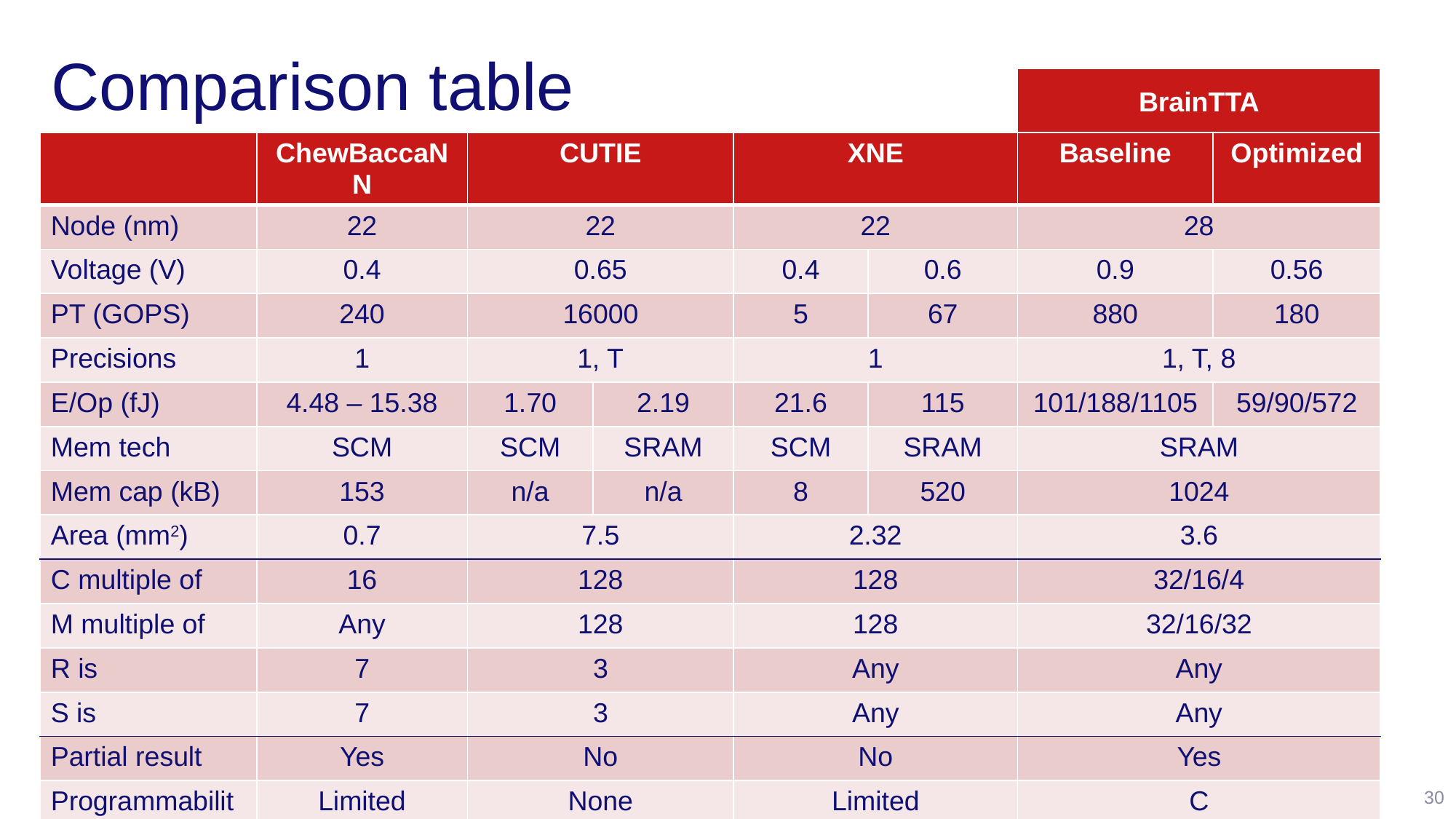

# Comparison table
BrainTTA
|  | ChewBaccaNN | CUTIE |  | XNE |  | Baseline | Optimized |
| --- | --- | --- | --- | --- | --- | --- | --- |
| Node (nm) | 22 | 22 |  | 22 |  | 28 |  |
| Voltage (V) | 0.4 | 0.65 | 0.65 | 0.4 | 0.6 | 0.9 | 0.56 |
| PT (GOPS) | 240 | 16000 | 16000 | 5 | 67 | 880 | 180 |
| Precisions | 1 | 1, T |  | 1 |  | 1, T, 8 |  |
| E/Op (fJ) | 4.48 – 15.38 | 1.70 | 2.19 | 21.6 | 115 | 101/188/1105 | 59/90/572 |
| Mem tech | SCM | SCM | SRAM | SCM | SRAM | SRAM |  |
| Mem cap (kB) | 153 | n/a | n/a | 8 | 520 | 1024 |  |
| Area (mm2) | 0.7 | 7.5 |  | 2.32 |  | 3.6 |  |
| C multiple of | 16 | 128 |  | 128 |  | 32/16/4 |  |
| M multiple of | Any | 128 |  | 128 |  | 32/16/32 |  |
| R is | 7 | 3 |  | Any |  | Any |  |
| S is | 7 | 3 |  | Any |  | Any |  |
| Partial result | Yes | No |  | No |  | Yes |  |
| Programmability | Limited | None |  | Limited |  | C |  |
30